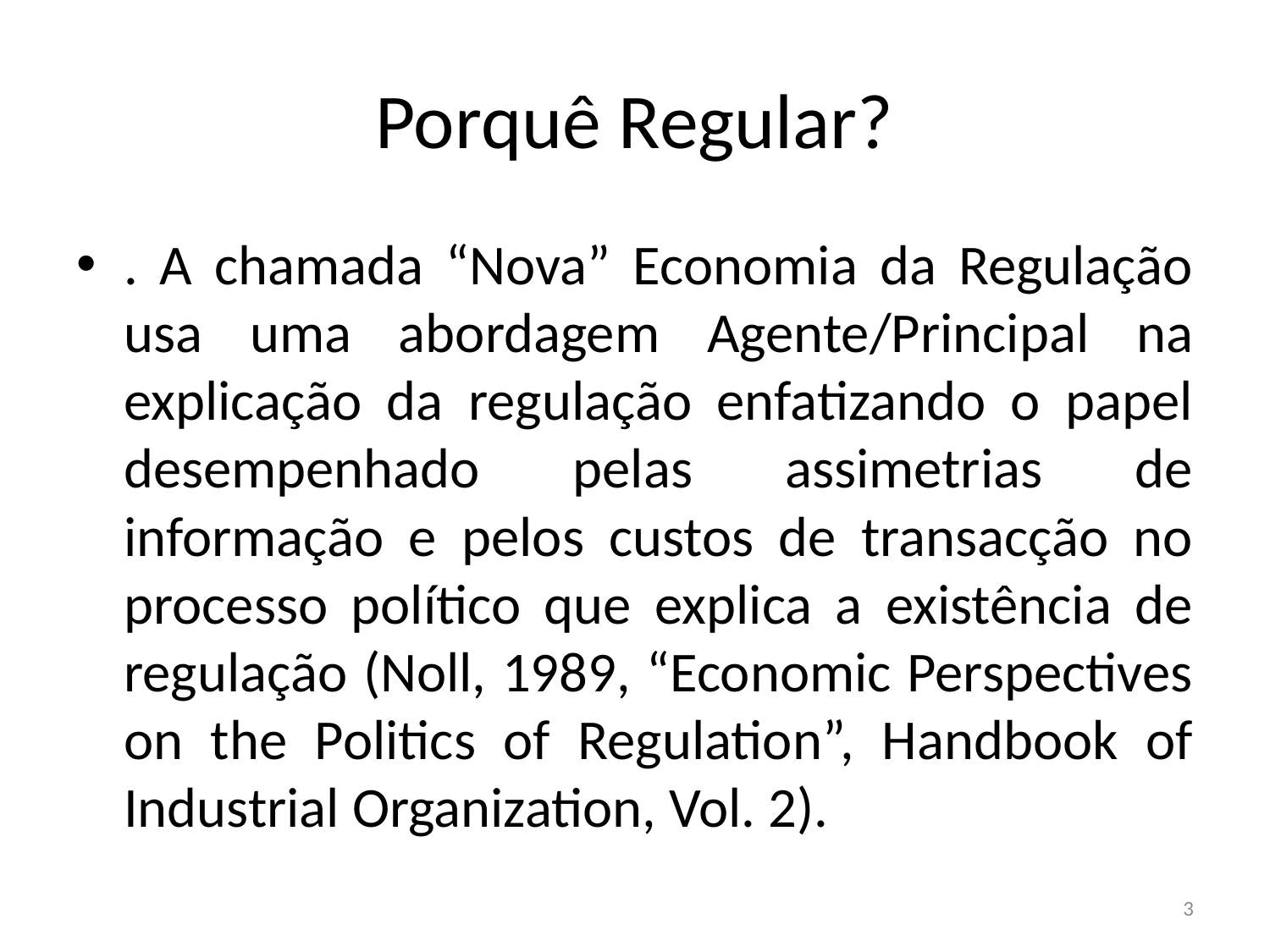

# Porquê Regular?
. A chamada “Nova” Economia da Regulação usa uma abordagem Agente/Principal na explicação da regulação enfatizando o papel desempenhado pelas assimetrias de informação e pelos custos de transacção no processo político que explica a existência de regulação (Noll, 1989, “Economic Perspectives on the Politics of Regulation”, Handbook of Industrial Organization, Vol. 2).

3